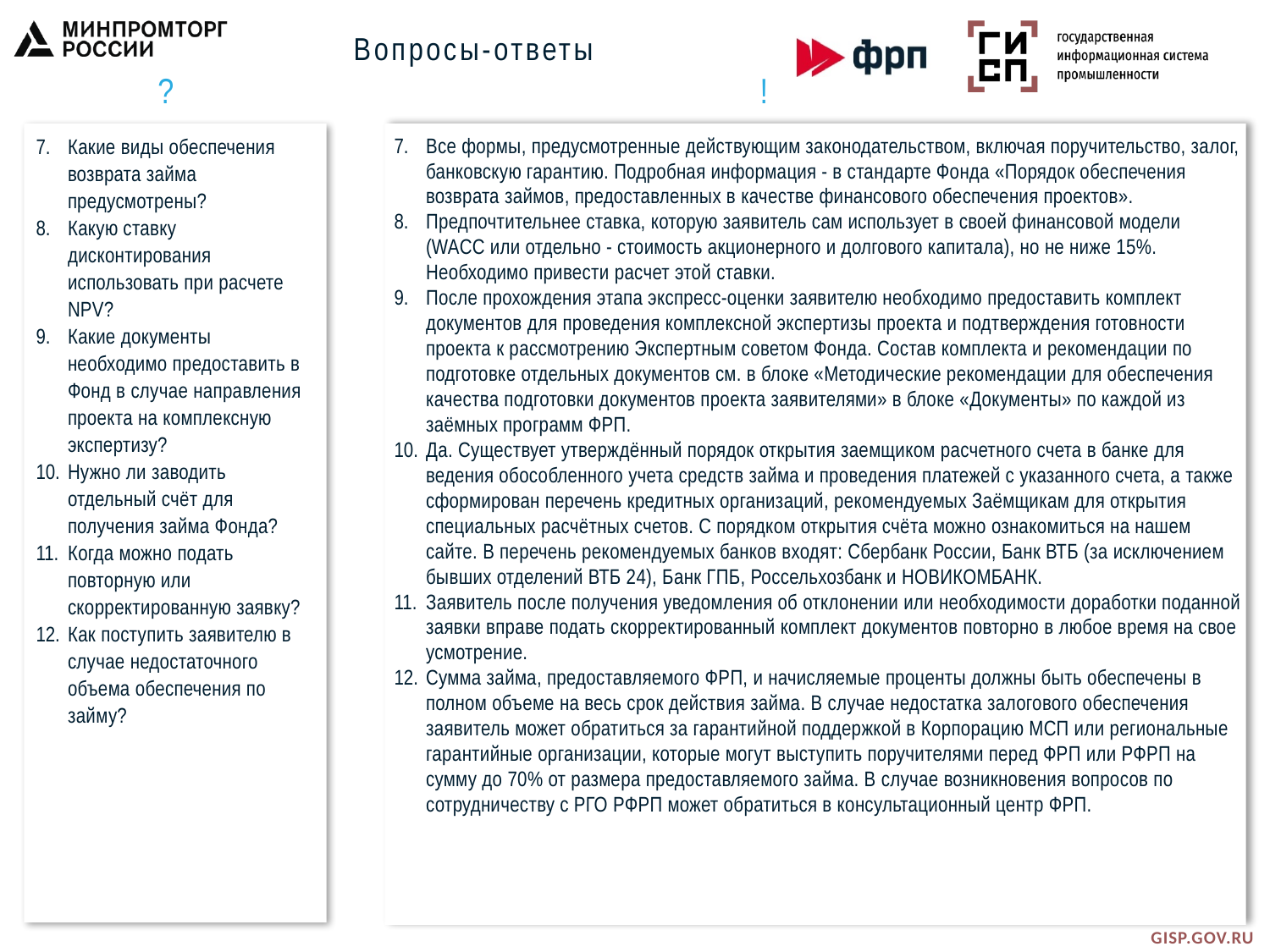

Вопросы-ответы
?
!

Какие виды обеспечения возврата займа предусмотрены?
Какую ставку дисконтирования использовать при расчете NPV?
Какие документы необходимо предоставить в Фонд в случае направления проекта на комплексную экспертизу?
Нужно ли заводить отдельный счёт для получения займа Фонда?
Когда можно подать повторную или скорректированную заявку?
Как поступить заявителю в случае недостаточного объема обеспечения по займу?

Все формы, предусмотренные действующим законодательством, включая поручительство, залог, банковскую гарантию. Подробная информация - в стандарте Фонда «Порядок обеспечения возврата займов, предоставленных в качестве финансового обеспечения проектов».
Предпочтительнее ставка, которую заявитель сам использует в своей финансовой модели (WACC или отдельно - стоимость акционерного и долгового капитала), но не ниже 15%. Необходимо привести расчет этой ставки.
После прохождения этапа экспресс-оценки заявителю необходимо предоставить комплект документов для проведения комплексной экспертизы проекта и подтверждения готовности проекта к рассмотрению Экспертным советом Фонда. Состав комплекта и рекомендации по подготовке отдельных документов см. в блоке «Методические рекомендации для обеспечения качества подготовки документов проекта заявителями» в блоке «Документы» по каждой из заёмных программ ФРП.
Да. Существует утверждённый порядок открытия заемщиком расчетного счета в банке для ведения обособленного учета средств займа и проведения платежей с указанного счета, а также сформирован перечень кредитных организаций, рекомендуемых Заёмщикам для открытия специальных расчётных счетов. С порядком открытия счёта можно ознакомиться на нашем сайте. В перечень рекомендуемых банков входят: Сбербанк России, Банк ВТБ (за исключением бывших отделений ВТБ 24), Банк ГПБ, Россельхозбанк и НОВИКОМБАНК.
Заявитель после получения уведомления об отклонении или необходимости доработки поданной заявки вправе подать скорректированный комплект документов повторно в любое время на свое усмотрение.
Сумма займа, предоставляемого ФРП, и начисляемые проценты должны быть обеспечены в полном объеме на весь срок действия займа. В случае недостатка залогового обеспечения заявитель может обратиться за гарантийной поддержкой в Корпорацию МСП или региональные гарантийные организации, которые могут выступить поручителями перед ФРП или РФРП на сумму до 70% от размера предоставляемого займа. В случае возникновения вопросов по сотрудничеству с РГО РФРП может обратиться в консультационный центр ФРП.